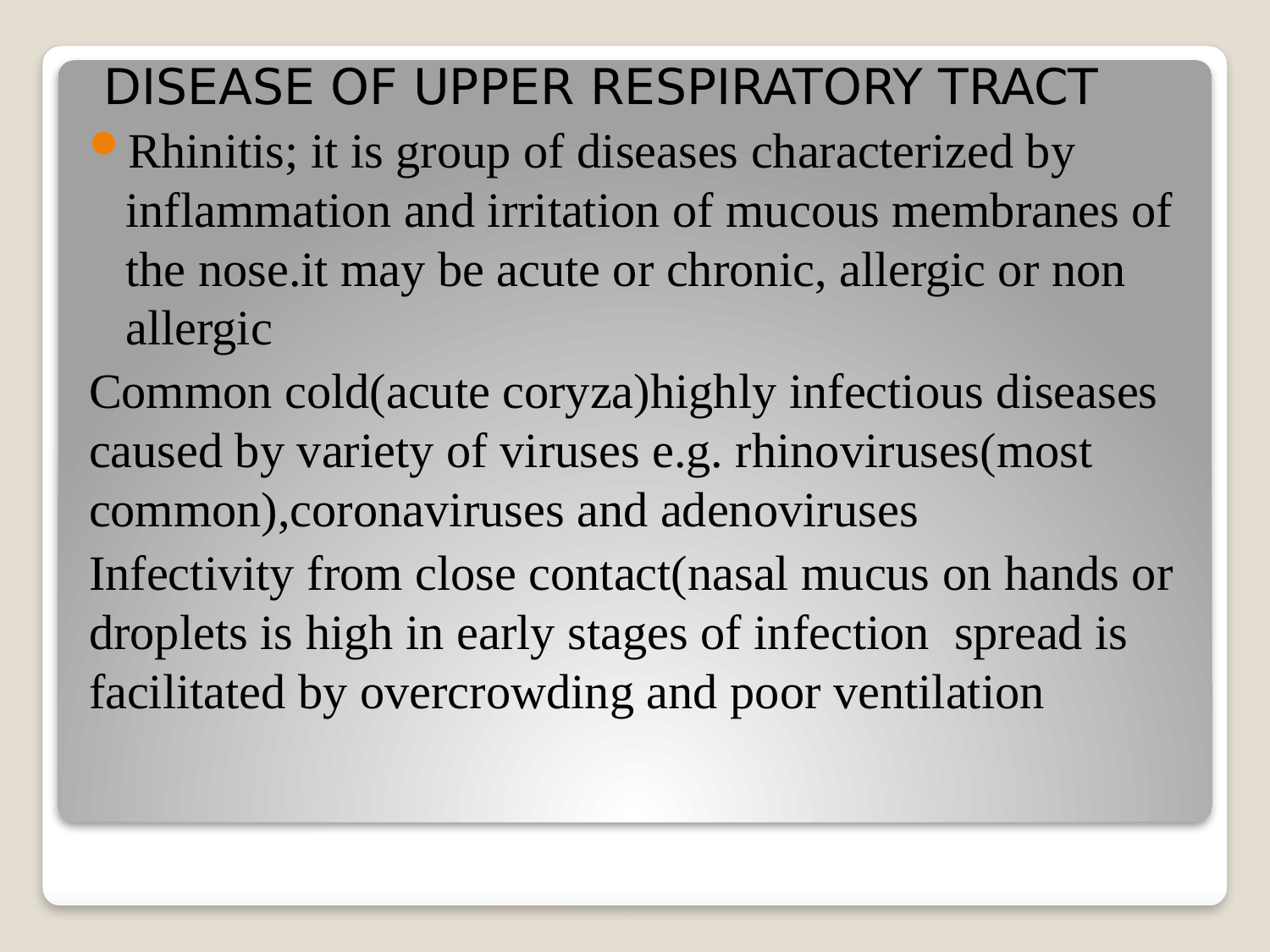

DISEASE OF UPPER RESPIRATORY TRACT
Rhinitis; it is group of diseases characterized by inflammation and irritation of mucous membranes of the nose.it may be acute or chronic, allergic or non allergic
Common cold(acute coryza)highly infectious diseases caused by variety of viruses e.g. rhinoviruses(most common),coronaviruses and adenoviruses
Infectivity from close contact(nasal mucus on hands or droplets is high in early stages of infection  spread is facilitated by overcrowding and poor ventilation